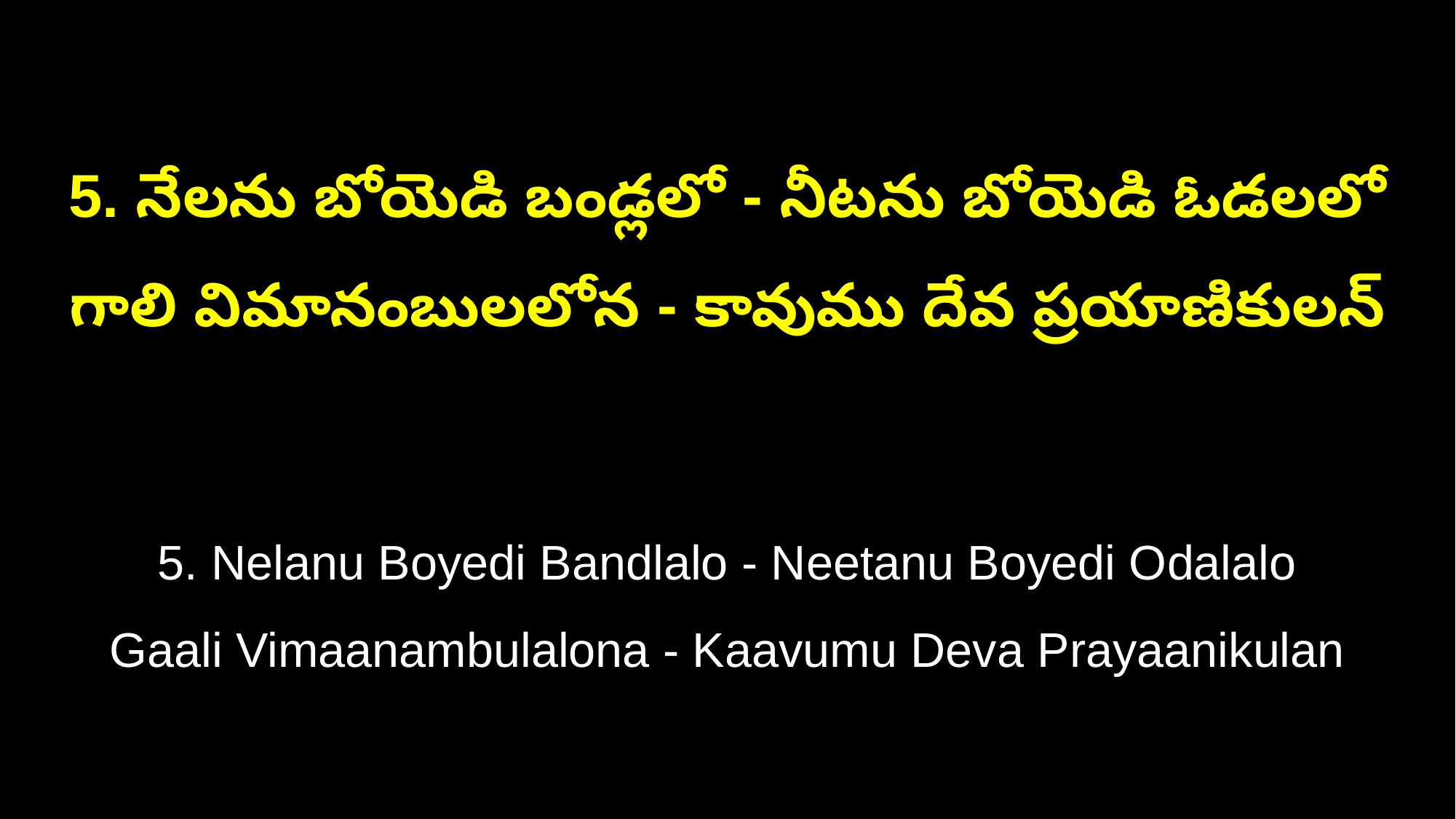

5. నేలను బోయెడి బండ్లలో - నీటను బోయెడి ఓడలలో
గాలి విమానంబులలోన - కావుము దేవ ప్రయాణికులన్
5. Nelanu Boyedi Bandlalo - Neetanu Boyedi Odalalo
Gaali Vimaanambulalona - Kaavumu Deva Prayaanikulan